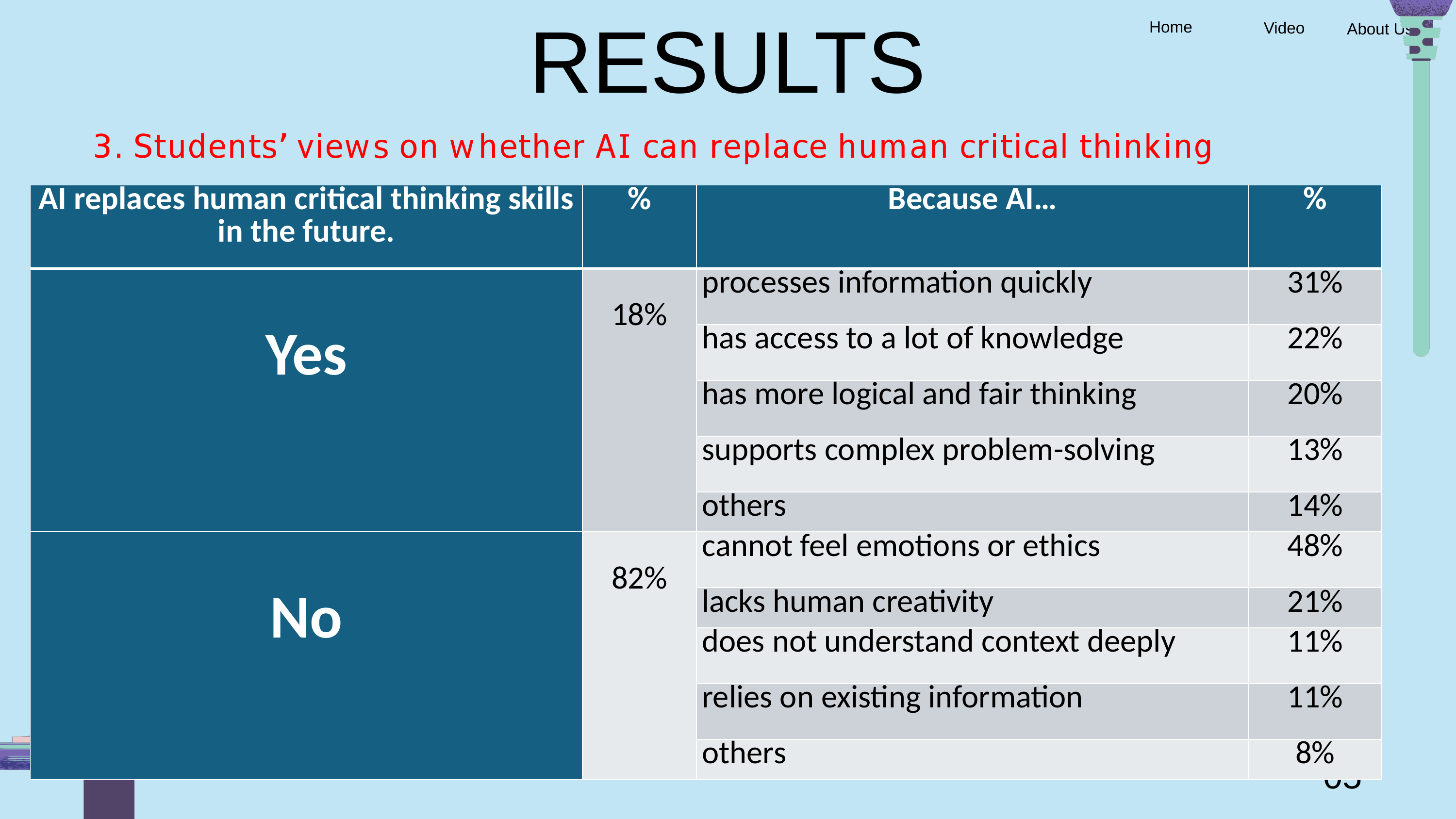

Home
Video
About Us
RESULTS
3. Students’ views on whether AI can replace human critical thinking
| AI replaces human critical thinking skills in the future. | % | Because AI… | % |
| --- | --- | --- | --- |
| Yes | 18% | processes information quickly | 31% |
|  |  | has access to a lot of knowledge | 22% |
|  |  | has more logical and fair thinking | 20% |
|  |  | supports complex problem-solving | 13% |
|  |  | others | 14% |
| No | 82% | cannot feel emotions or ethics | 48% |
|  |  | lacks human creativity | 21% |
|  |  | does not understand context deeply | 11% |
|  |  | relies on existing information | 11% |
|  |  | others | 8% |

05